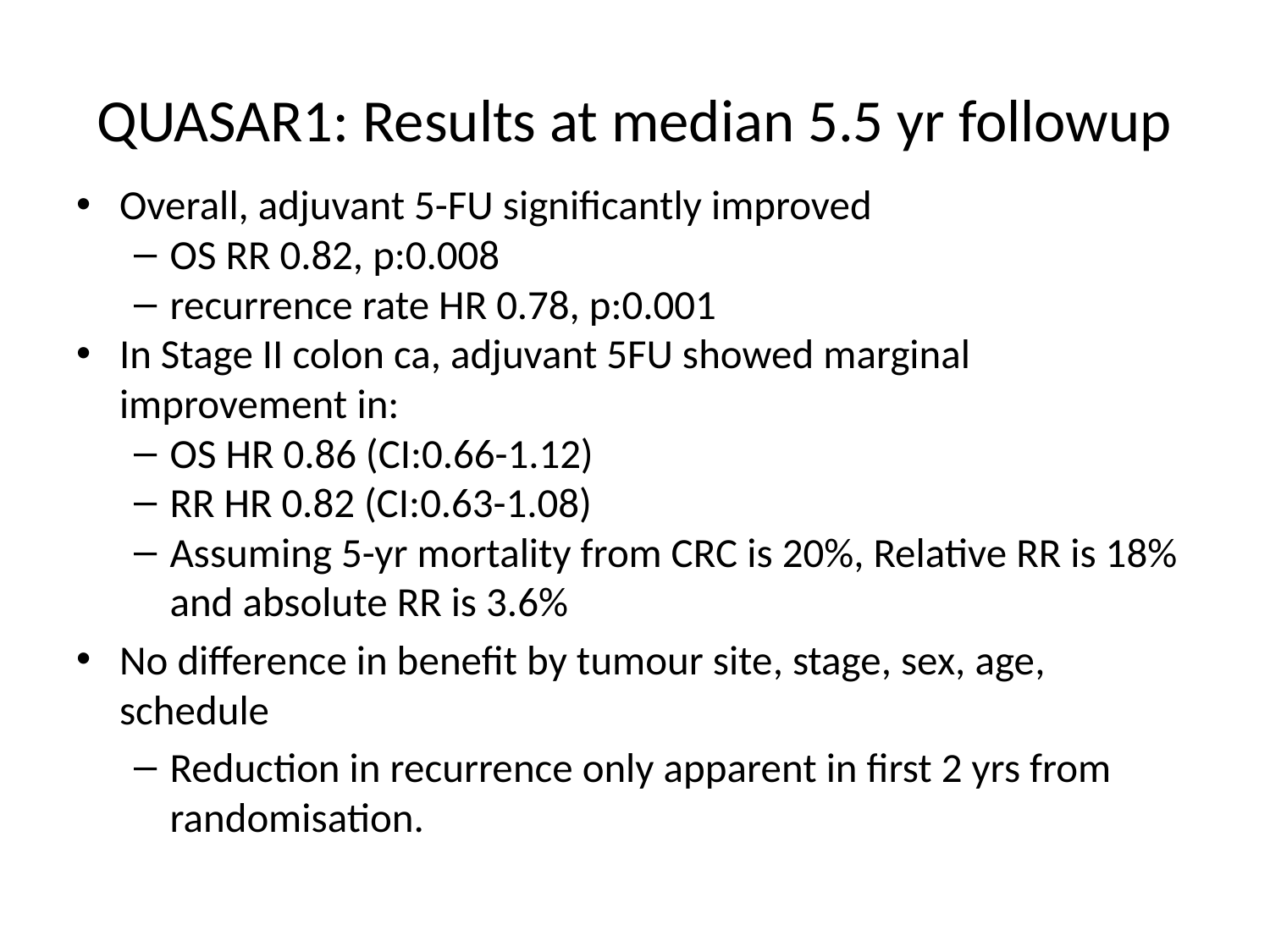

# QUASAR1: Results at median 5.5 yr followup
Overall, adjuvant 5-FU significantly improved
OS RR 0.82, p:0.008
recurrence rate HR 0.78, p:0.001
In Stage II colon ca, adjuvant 5FU showed marginal improvement in:
OS HR 0.86 (CI:0.66-1.12)
RR HR 0.82 (CI:0.63-1.08)
Assuming 5-yr mortality from CRC is 20%, Relative RR is 18% and absolute RR is 3.6%
No difference in benefit by tumour site, stage, sex, age, schedule
Reduction in recurrence only apparent in first 2 yrs from randomisation.